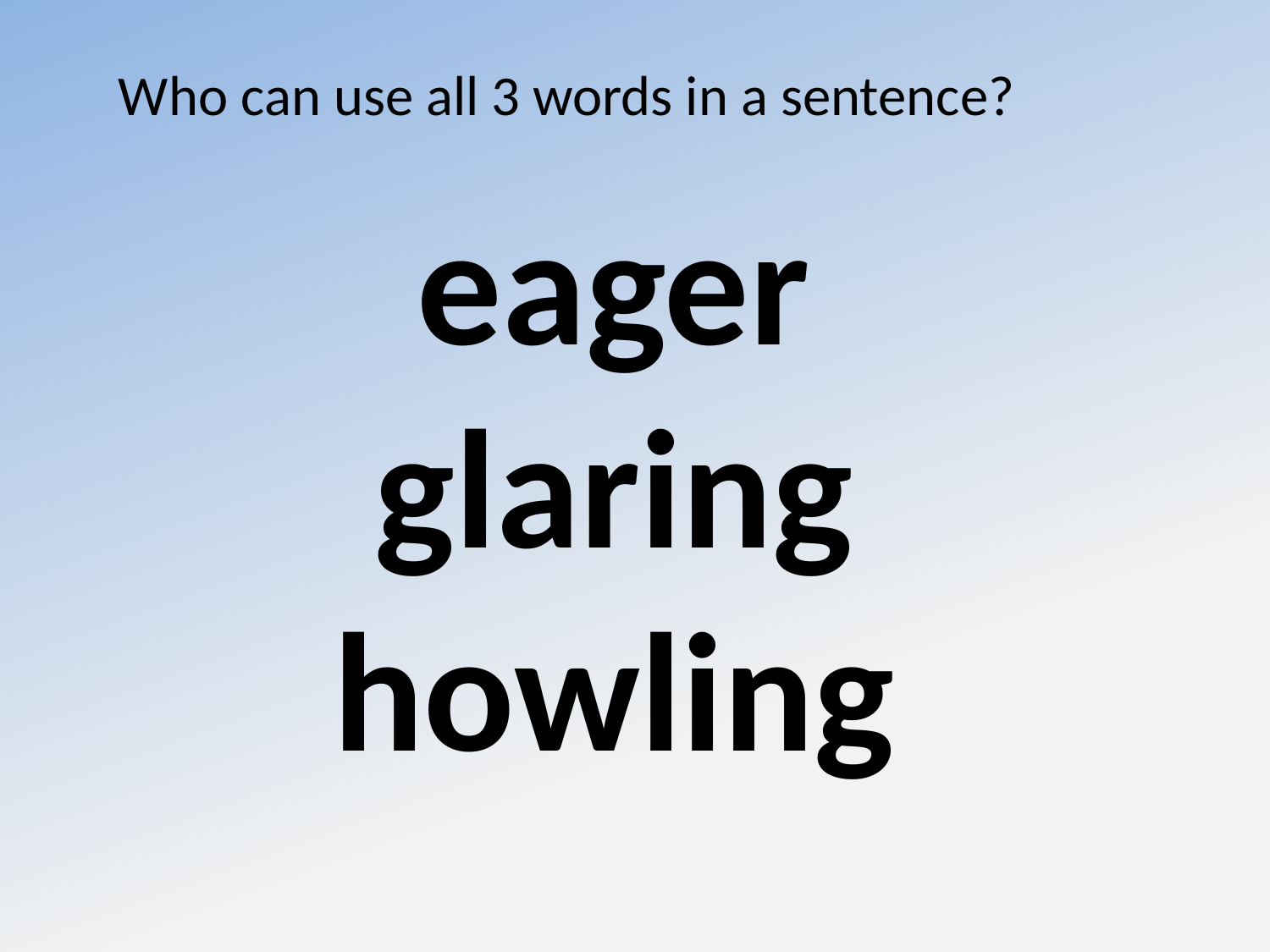

Who can use all 3 words in a sentence?
eager
glaring
howling